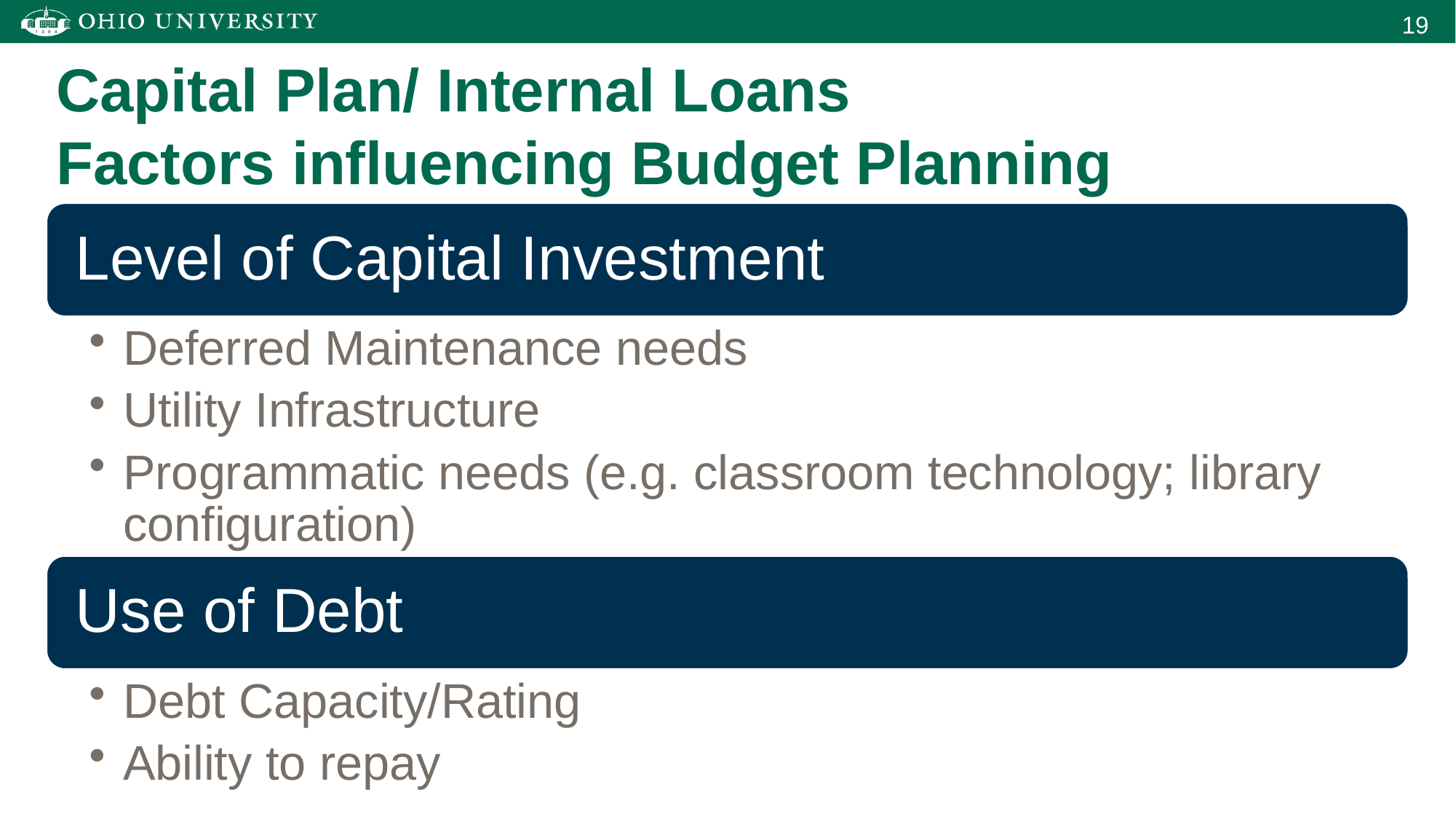

# Capital Plan/ Internal Loans Factors influencing Budget Planning
Level of Capital Investment
Deferred Maintenance needs
Utility Infrastructure
Programmatic needs (e.g. classroom technology; library configuration)
Use of Debt
Debt Capacity/Rating
Ability to repay